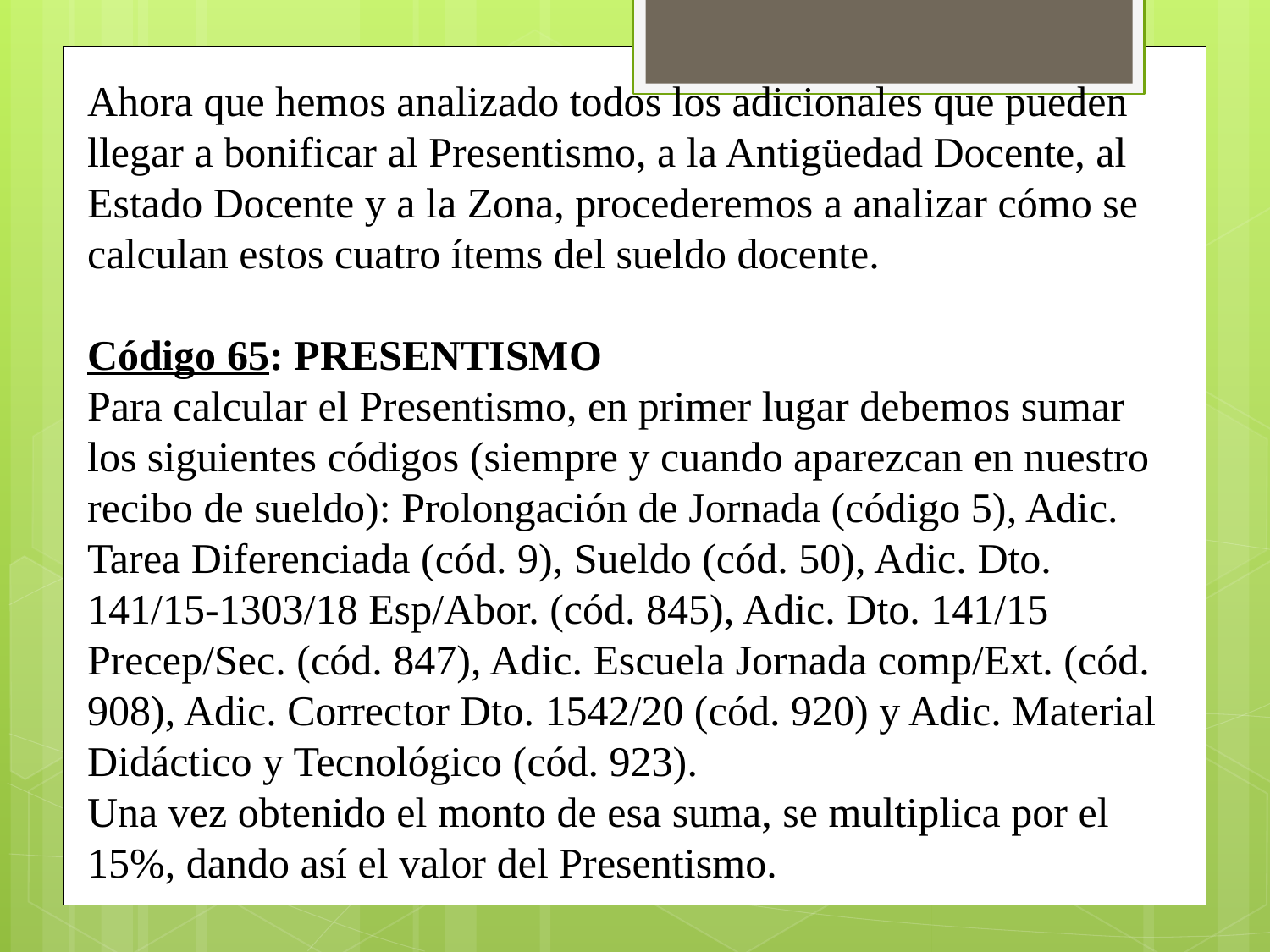

Ahora que hemos analizado todos los adicionales que pueden llegar a bonificar al Presentismo, a la Antigüedad Docente, al Estado Docente y a la Zona, procederemos a analizar cómo se calculan estos cuatro ítems del sueldo docente.

Código 65: PRESENTISMO
Para calcular el Presentismo, en primer lugar debemos sumar los siguientes códigos (siempre y cuando aparezcan en nuestro recibo de sueldo): Prolongación de Jornada (código 5), Adic. Tarea Diferenciada (cód. 9), Sueldo (cód. 50), Adic. Dto. 141/15-1303/18 Esp/Abor. (cód. 845), Adic. Dto. 141/15 Precep/Sec. (cód. 847), Adic. Escuela Jornada comp/Ext. (cód. 908), Adic. Corrector Dto. 1542/20 (cód. 920) y Adic. Material Didáctico y Tecnológico (cód. 923).
Una vez obtenido el monto de esa suma, se multiplica por el 15%, dando así el valor del Presentismo.